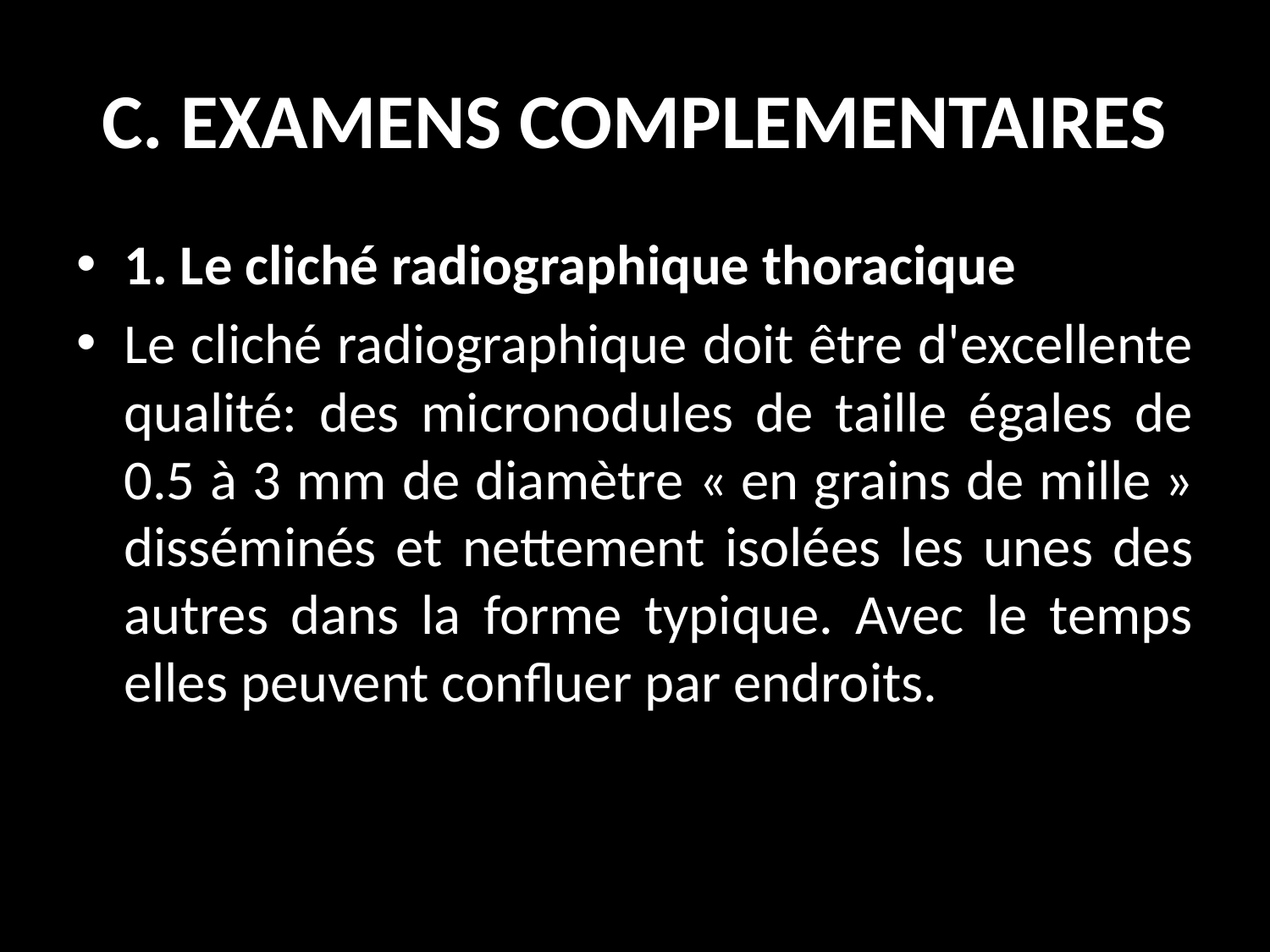

# C. EXAMENS COMPLEMENTAIRES
1. Le cliché radiographique thoracique
Le cliché radiographique doit être d'excellente qualité: des micronodules de taille égales de 0.5 à 3 mm de diamètre « en grains de mille » disséminés et nettement isolées les unes des autres dans la forme typique. Avec le temps elles peuvent confluer par endroits.